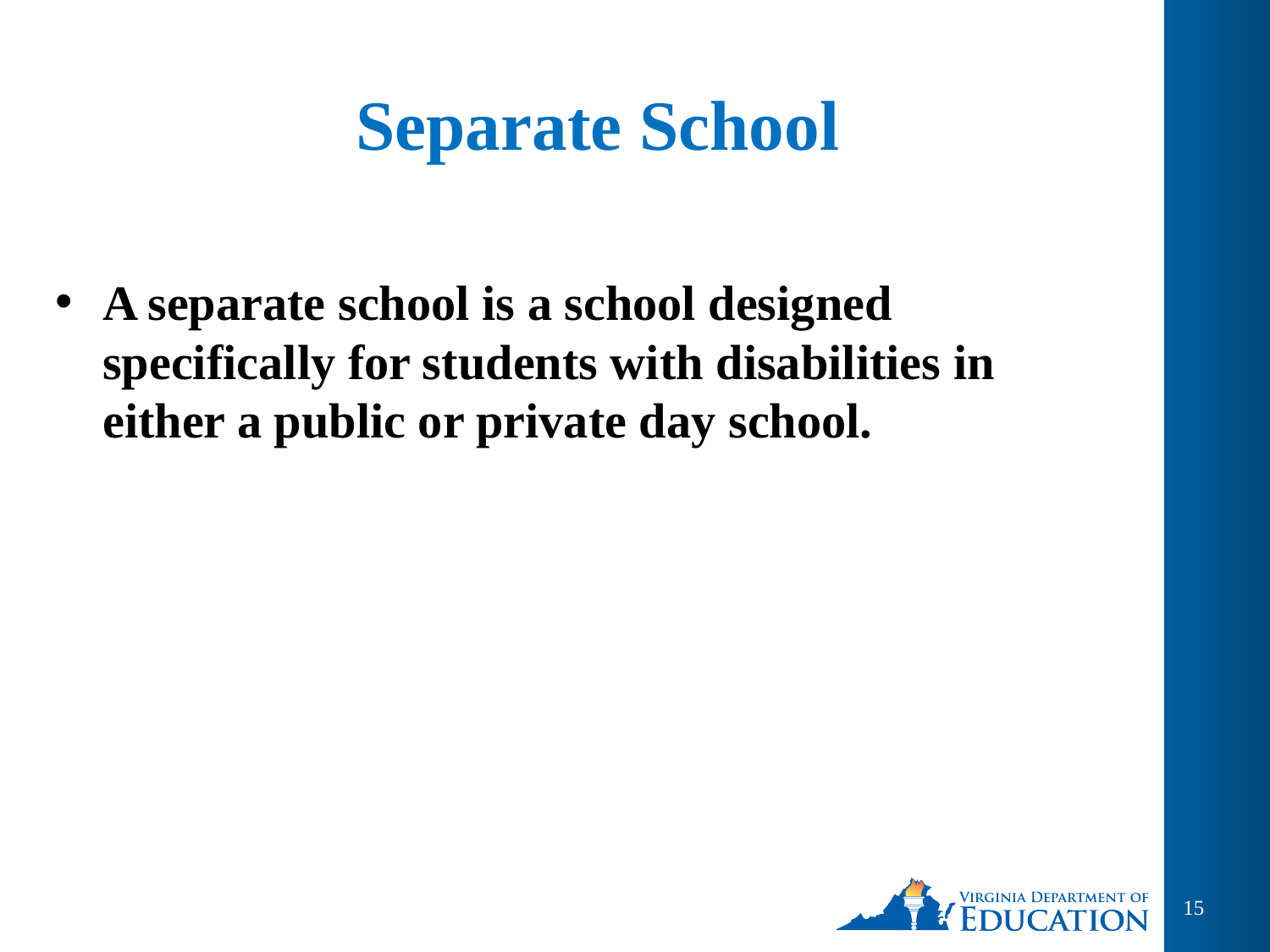

# Separate School
A separate school is a school designed specifically for students with disabilities in either a public or private day school.

15